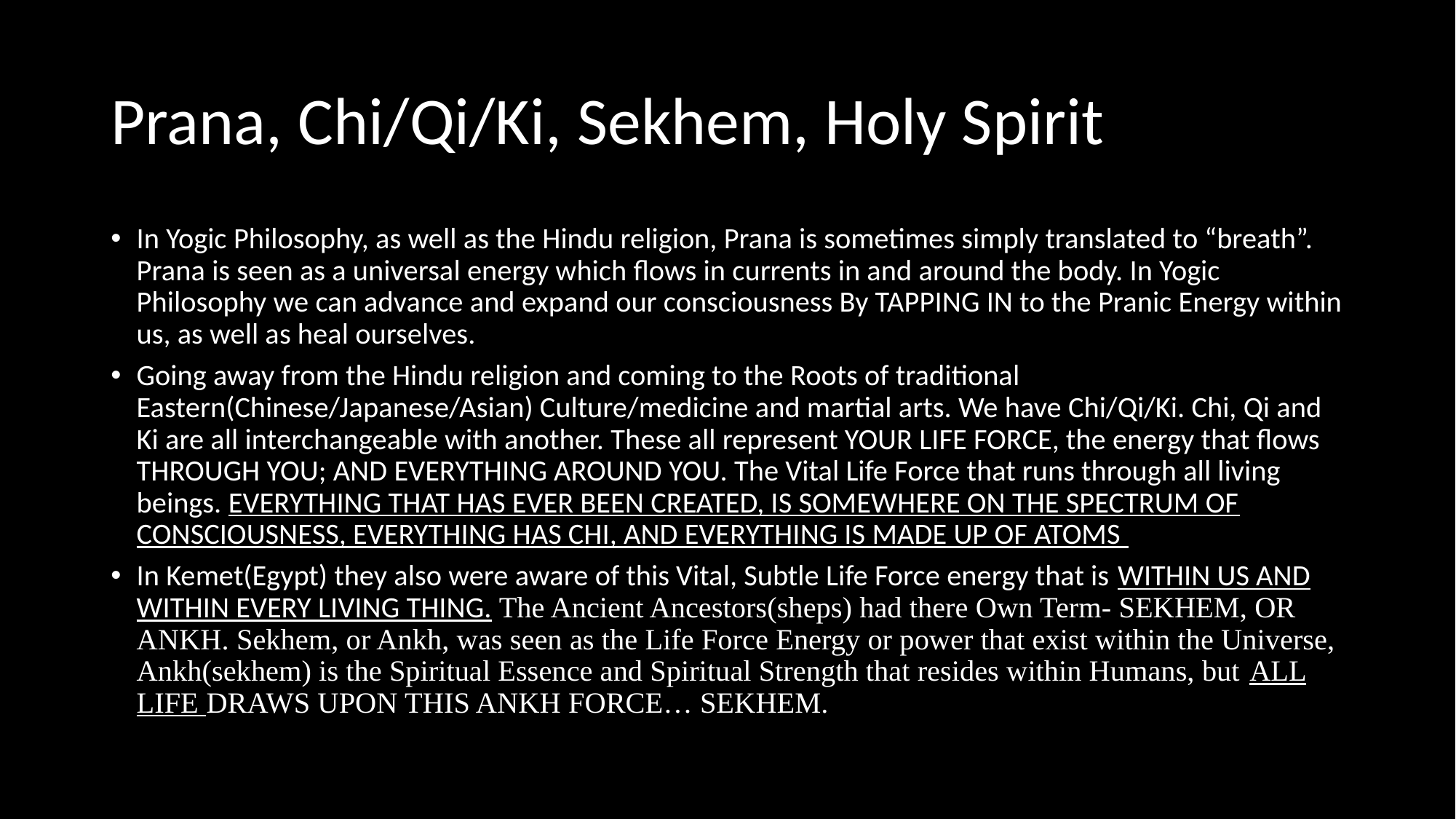

# Prana, Chi/Qi/Ki, Sekhem, Holy Spirit
In Yogic Philosophy, as well as the Hindu religion, Prana is sometimes simply translated to “breath”. Prana is seen as a universal energy which flows in currents in and around the body. In Yogic Philosophy we can advance and expand our consciousness By TAPPING IN to the Pranic Energy within us, as well as heal ourselves.
Going away from the Hindu religion and coming to the Roots of traditional Eastern(Chinese/Japanese/Asian) Culture/medicine and martial arts. We have Chi/Qi/Ki. Chi, Qi and Ki are all interchangeable with another. These all represent YOUR LIFE FORCE, the energy that flows THROUGH YOU; AND EVERYTHING AROUND YOU. The Vital Life Force that runs through all living beings. EVERYTHING THAT HAS EVER BEEN CREATED, IS SOMEWHERE ON THE SPECTRUM OF CONSCIOUSNESS, EVERYTHING HAS CHI, AND EVERYTHING IS MADE UP OF ATOMS
In Kemet(Egypt) they also were aware of this Vital, Subtle Life Force energy that is WITHIN US AND WITHIN EVERY LIVING THING. The Ancient Ancestors(sheps) had there Own Term- SEKHEM, OR ANKH. Sekhem, or Ankh, was seen as the Life Force Energy or power that exist within the Universe, Ankh(sekhem) is the Spiritual Essence and Spiritual Strength that resides within Humans, but ALL LIFE DRAWS UPON THIS ANKH FORCE… SEKHEM.